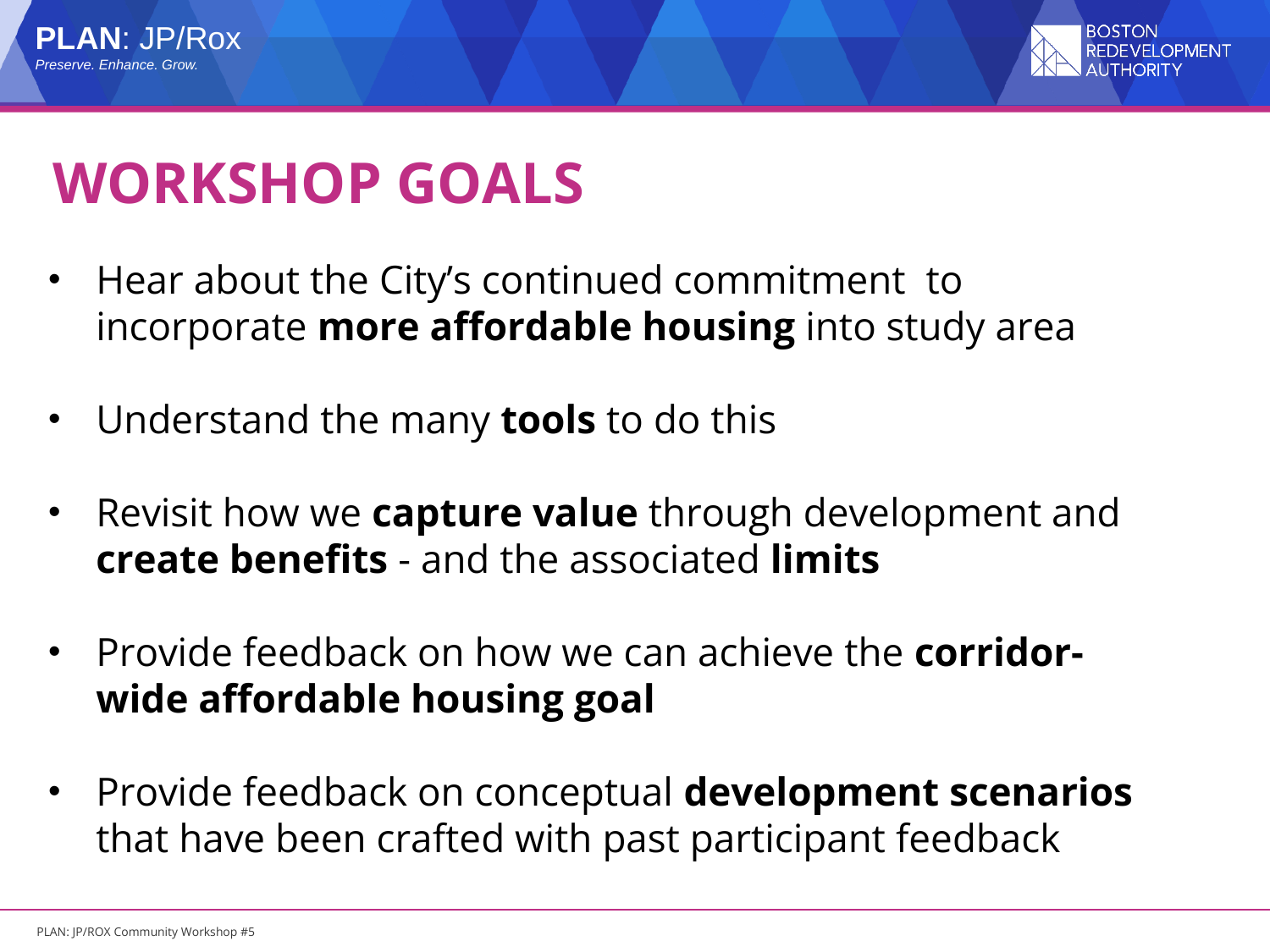

WORKSHOP GOALS

Hear about the City’s continued commitment  to incorporate more affordable housing into study area

Understand the many tools to do this

Revisit how we capture value through development and create benefits - and the associated limits

Provide feedback on how we can achieve the corridor-wide affordable housing goal

Provide feedback on conceptual development scenarios that have been crafted with past participant feedback